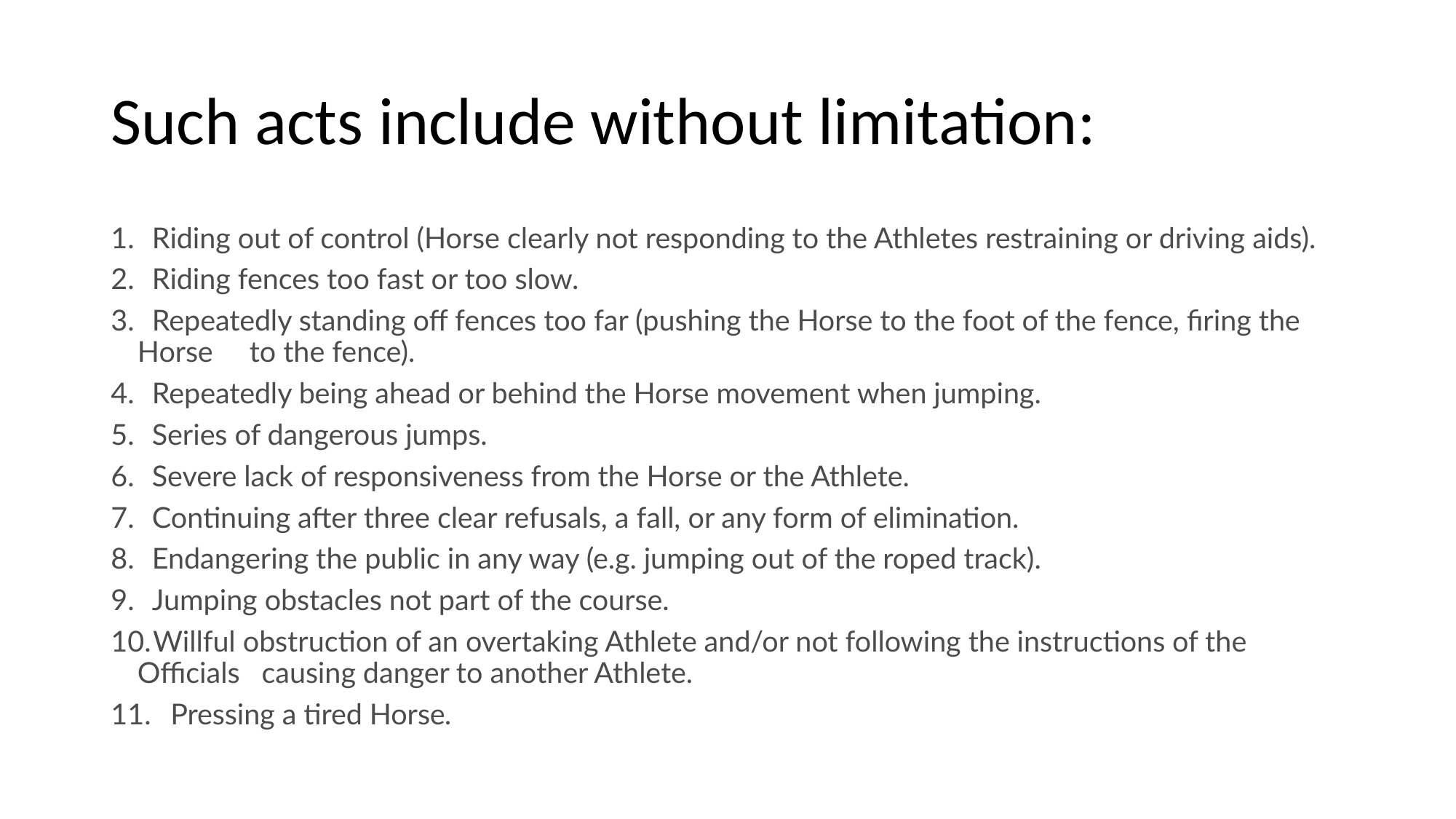

# Such acts include without limitation:
  Riding out of control (Horse clearly not responding to the Athletes restraining or driving aids).
  Riding fences too fast or too slow.
  Repeatedly standing off fences too far (pushing the Horse to the foot of the fence, firing the Horse     to the fence).
  Repeatedly being ahead or behind the Horse movement when jumping.
  Series of dangerous jumps.
  Severe lack of responsiveness from the Horse or the Athlete.
  Continuing after three clear refusals, a fall, or any form of elimination.
  Endangering the public in any way (e.g. jumping out of the roped track).
  Jumping obstacles not part of the course.
  Willful obstruction of an overtaking Athlete and/or not following the instructions of the Officials   causing danger to another Athlete.
Pressing a tired Horse.